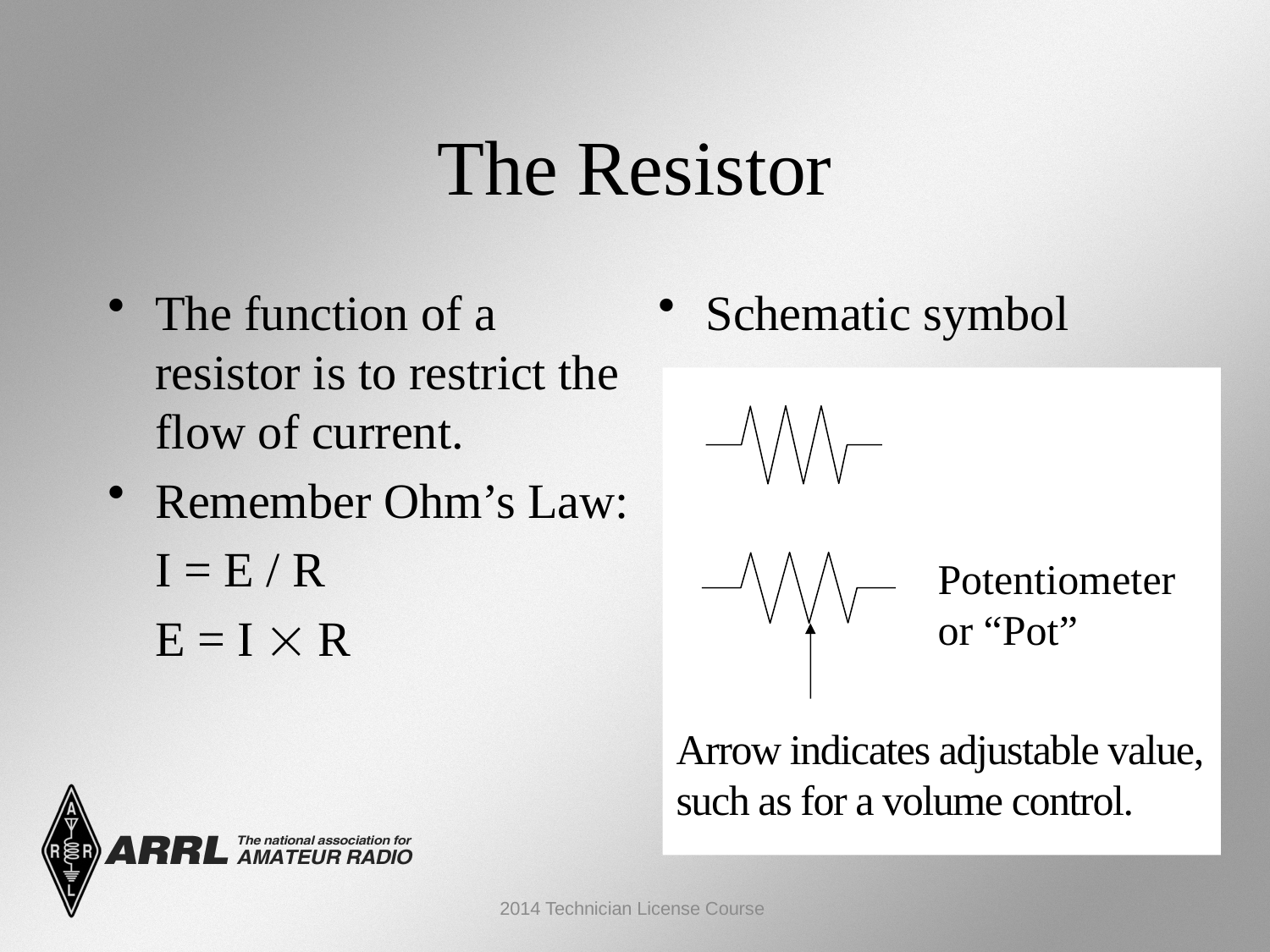

The Resistor
The function of a resistor is to restrict the flow of current.
Remember Ohm’s Law:
	I = E / R
	E = I × R
Schematic symbol

Potentiometer
or “Pot”
Arrow indicates adjustable value, such as for a volume control.
2014 Technician License Course